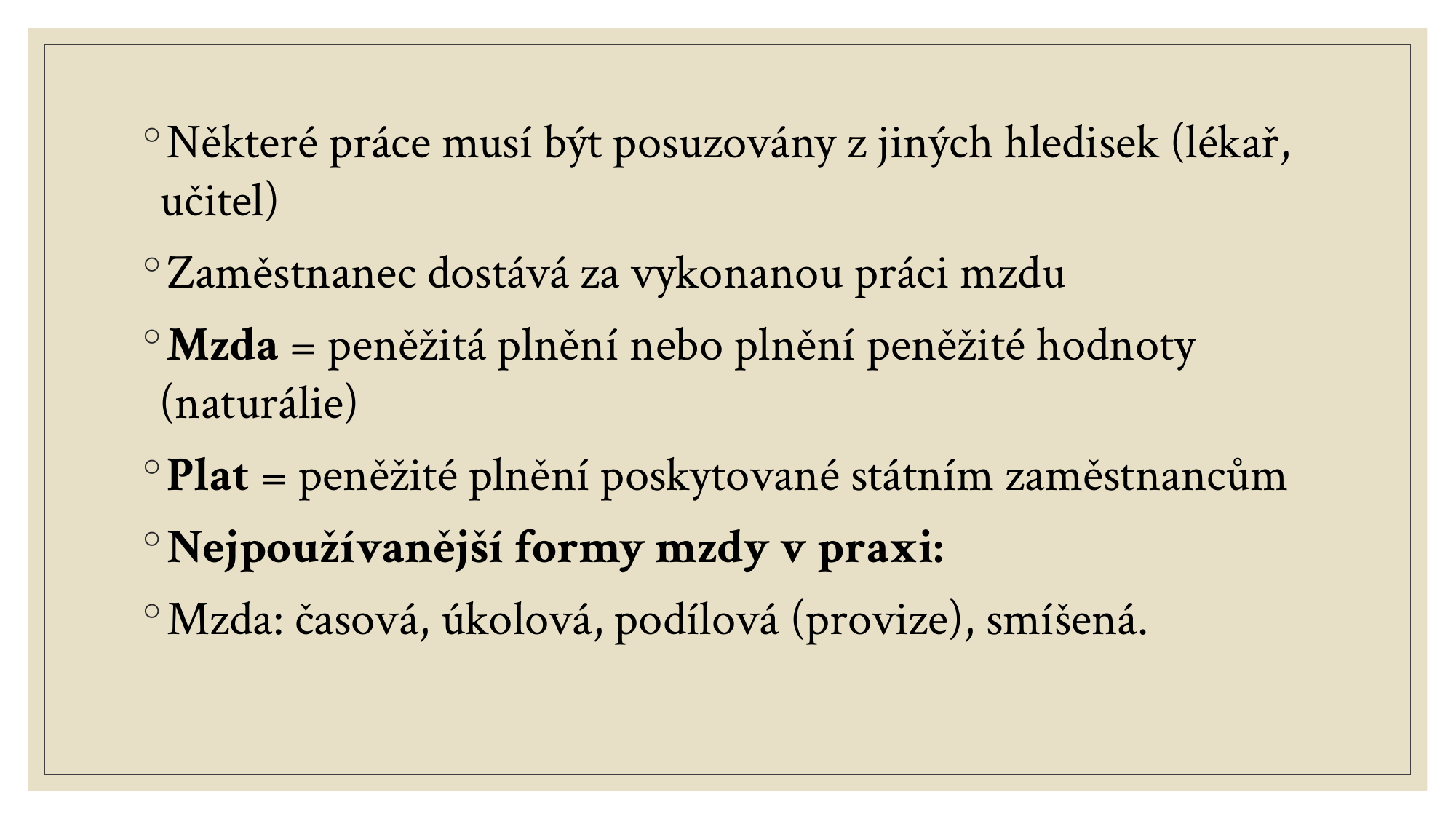

Některé práce musí být posuzovány z jiných hledisek (lékař, učitel)
Zaměstnanec dostává za vykonanou práci mzdu
Mzda = peněžitá plnění nebo plnění peněžité hodnoty (naturálie)
Plat = peněžité plnění poskytované státním zaměstnancům
Nejpoužívanější formy mzdy v praxi:
Mzda: časová, úkolová, podílová (provize), smíšená.